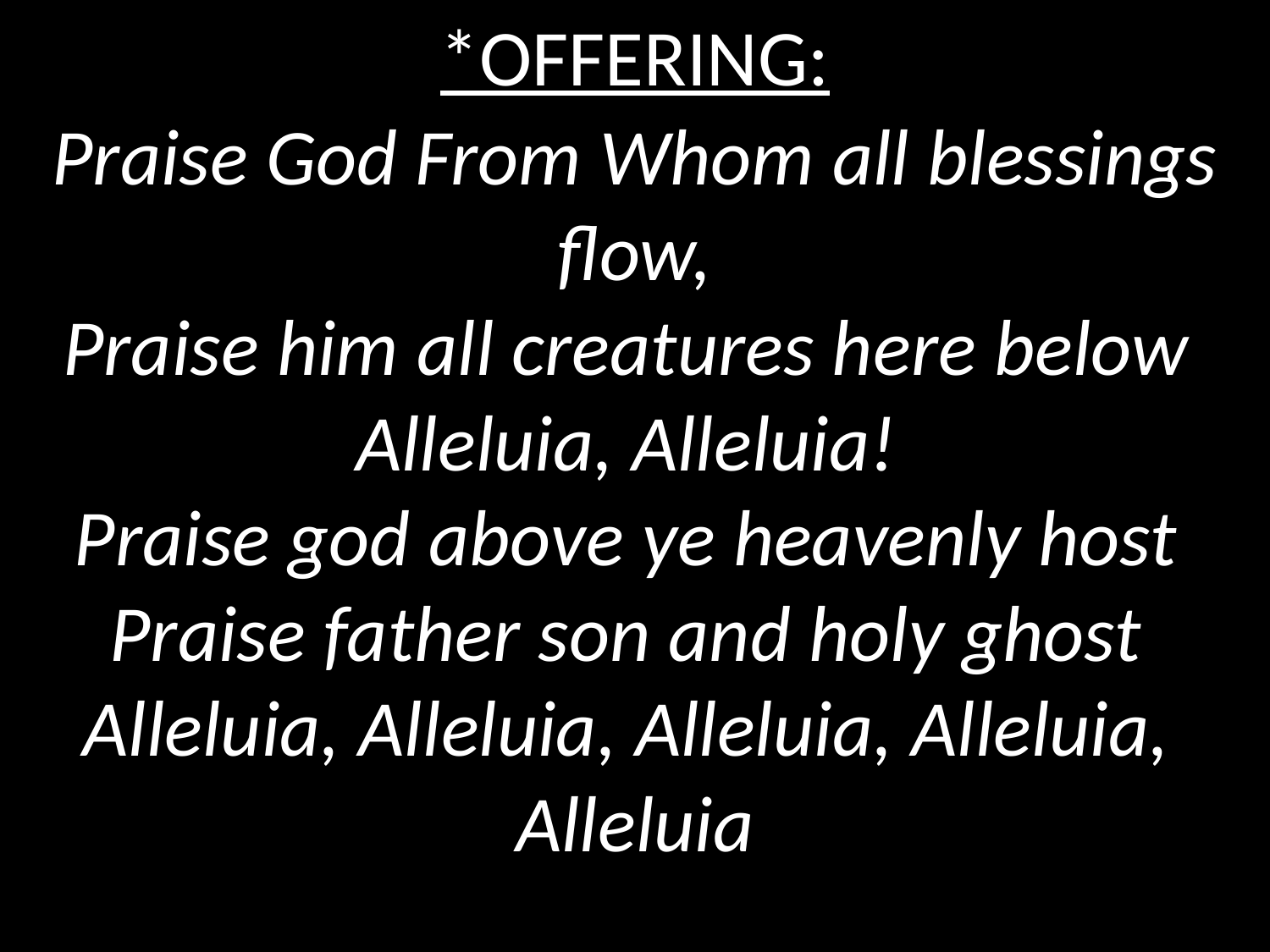

*OFFERING:

Praise God From Whom all blessings flow,
Praise him all creatures here below
Alleluia, Alleluia!
Praise god above ye heavenly host
Praise father son and holy ghost
Alleluia, Alleluia, Alleluia, Alleluia,
Alleluia